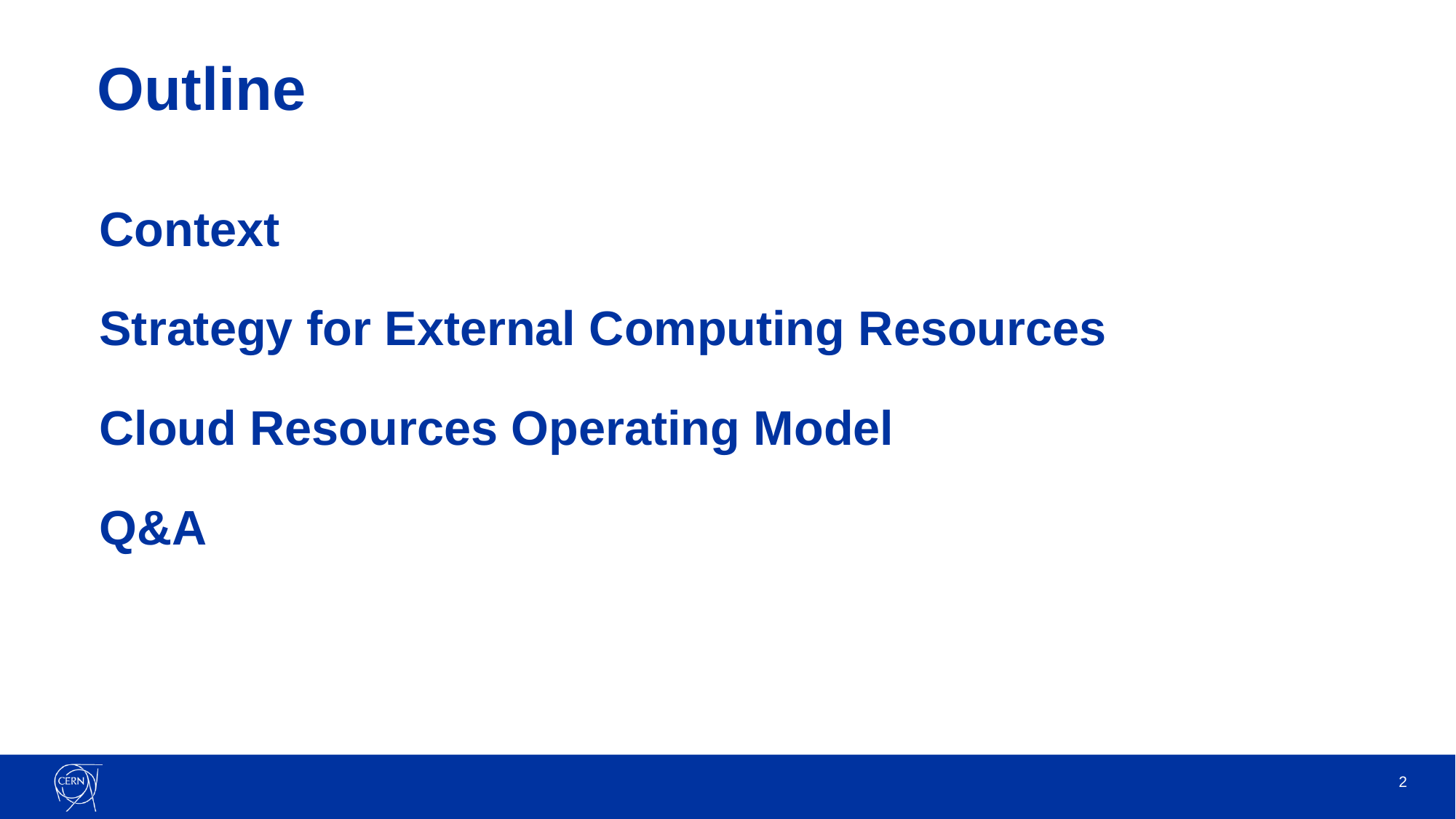

# Outline
Context
Strategy for External Computing Resources
Cloud Resources Operating Model
Q&A

2